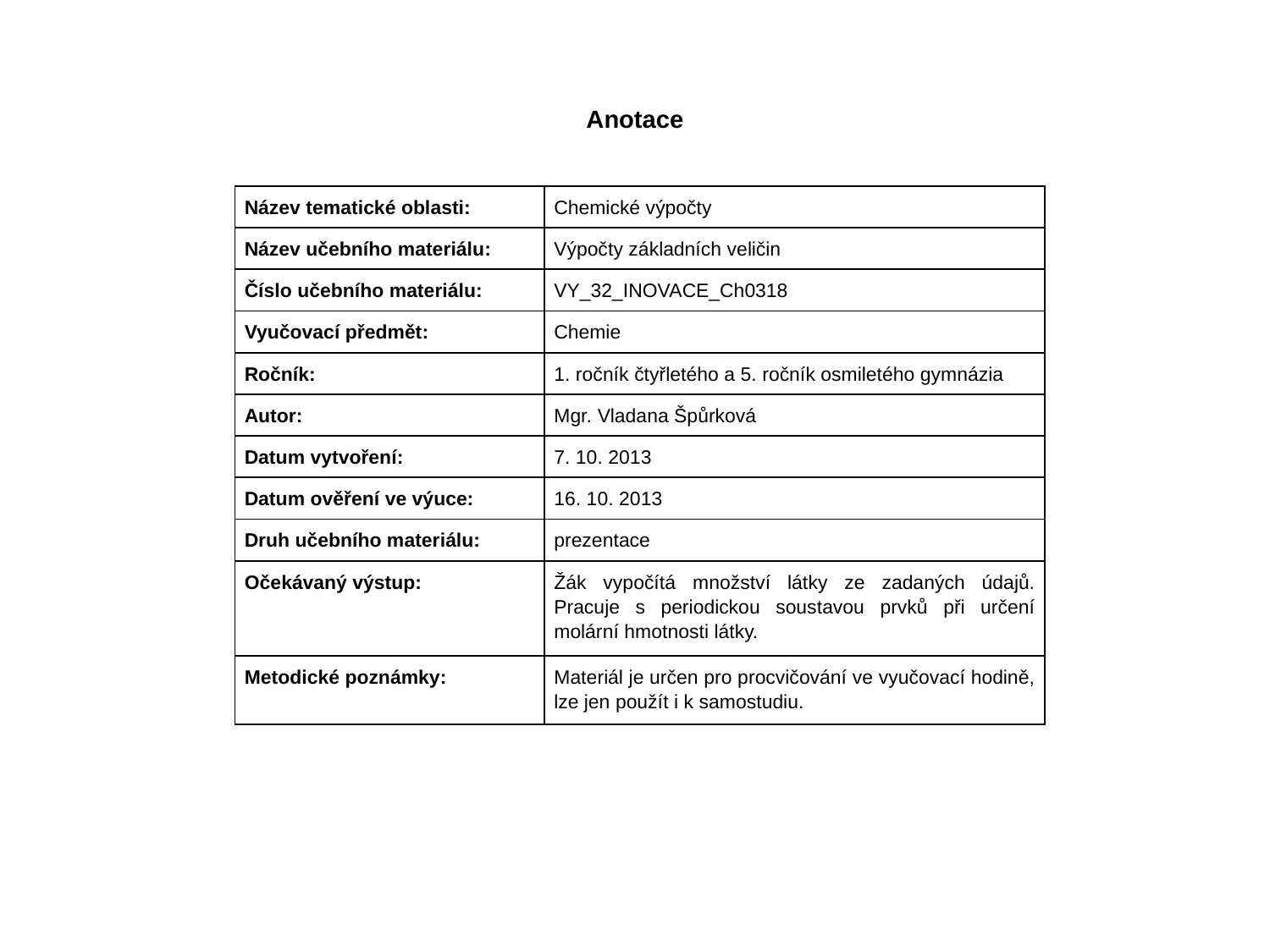

Anotace
| Název tematické oblasti: | Chemické výpočty |
| --- | --- |
| Název učebního materiálu: | Výpočty základních veličin |
| Číslo učebního materiálu: | VY\_32\_INOVACE\_Ch0318 |
| Vyučovací předmět: | Chemie |
| Ročník: | 1. ročník čtyřletého a 5. ročník osmiletého gymnázia |
| Autor: | Mgr. Vladana Špůrková |
| Datum vytvoření: | 7. 10. 2013 |
| Datum ověření ve výuce: | 16. 10. 2013 |
| Druh učebního materiálu: | prezentace |
| Očekávaný výstup: | Žák vypočítá množství látky ze zadaných údajů. Pracuje s periodickou soustavou prvků při určení molární hmotnosti látky. |
| Metodické poznámky: | Materiál je určen pro procvičování ve vyučovací hodině, lze jen použít i k samostudiu. |